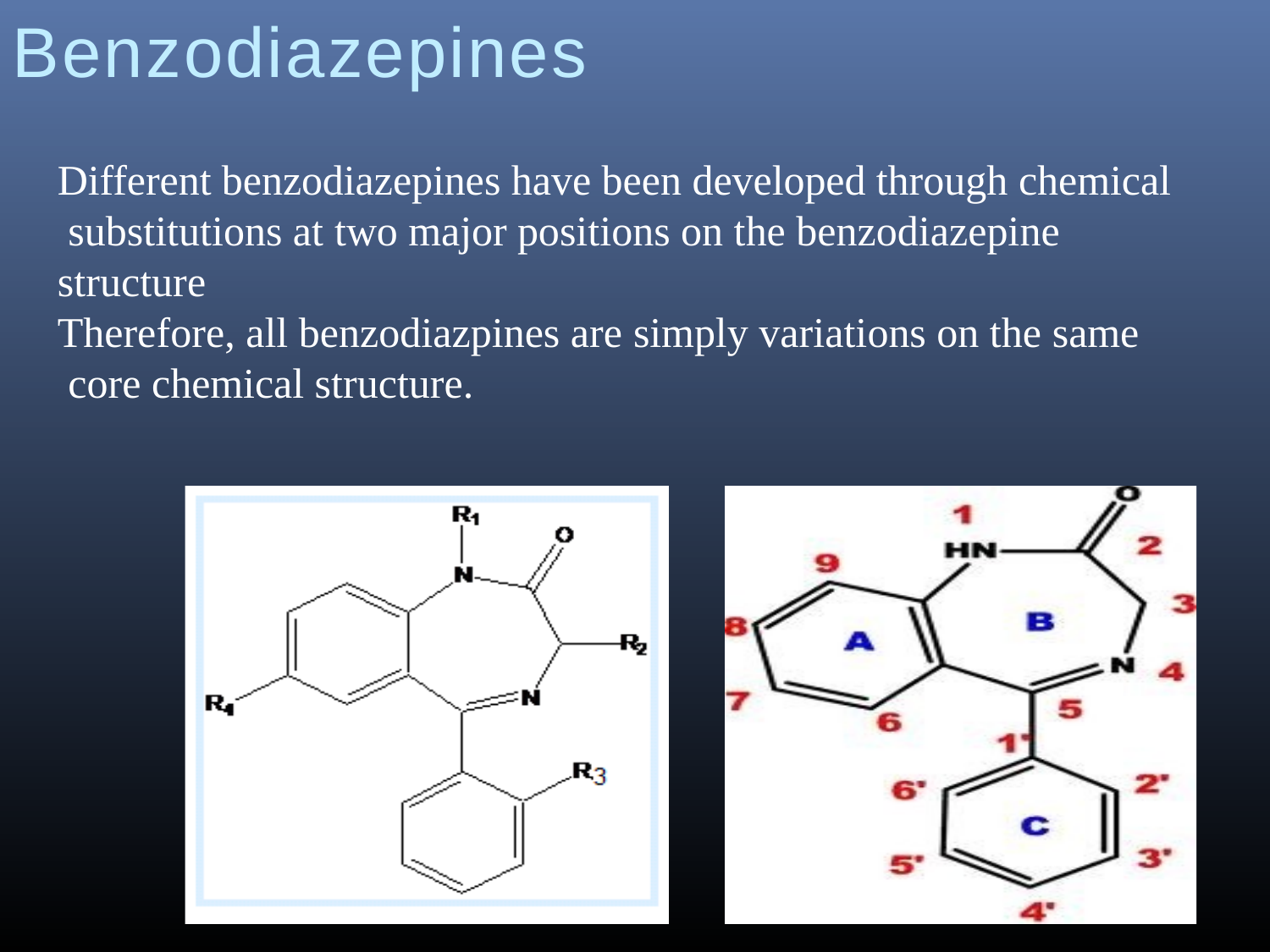

# Benzodiazepines
Different benzodiazepines have been developed through chemical  substitutions at two major positions on the benzodiazepine  structure
Therefore, all benzodiazpines are simply variations on the same  core chemical structure.